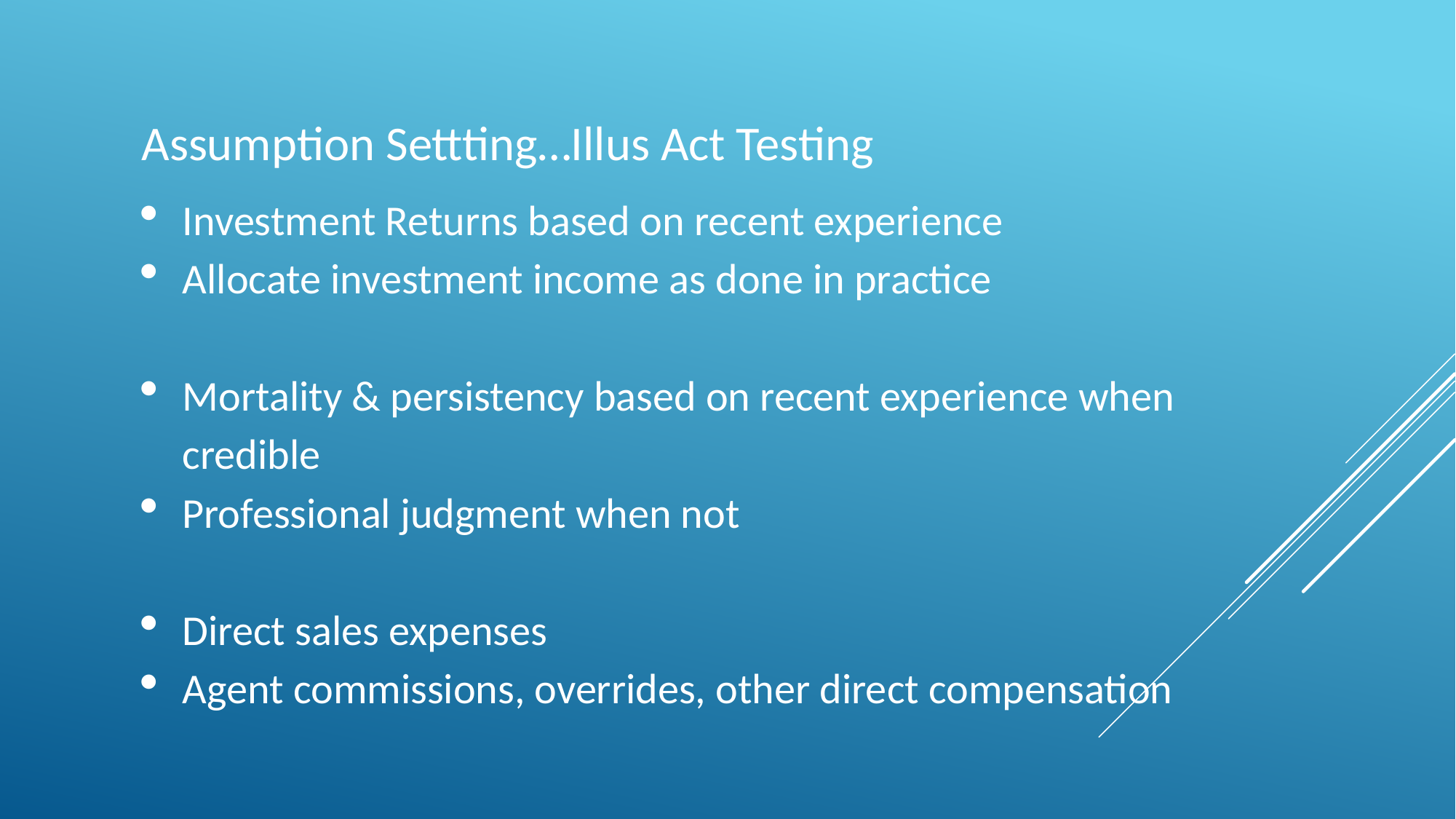

Assumption Settting…Illus Act Testing
Investment Returns based on recent experience
Allocate investment income as done in practice

Mortality & persistency based on recent experience when credible
Professional judgment when not

Direct sales expenses
Agent commissions, overrides, other direct compensation